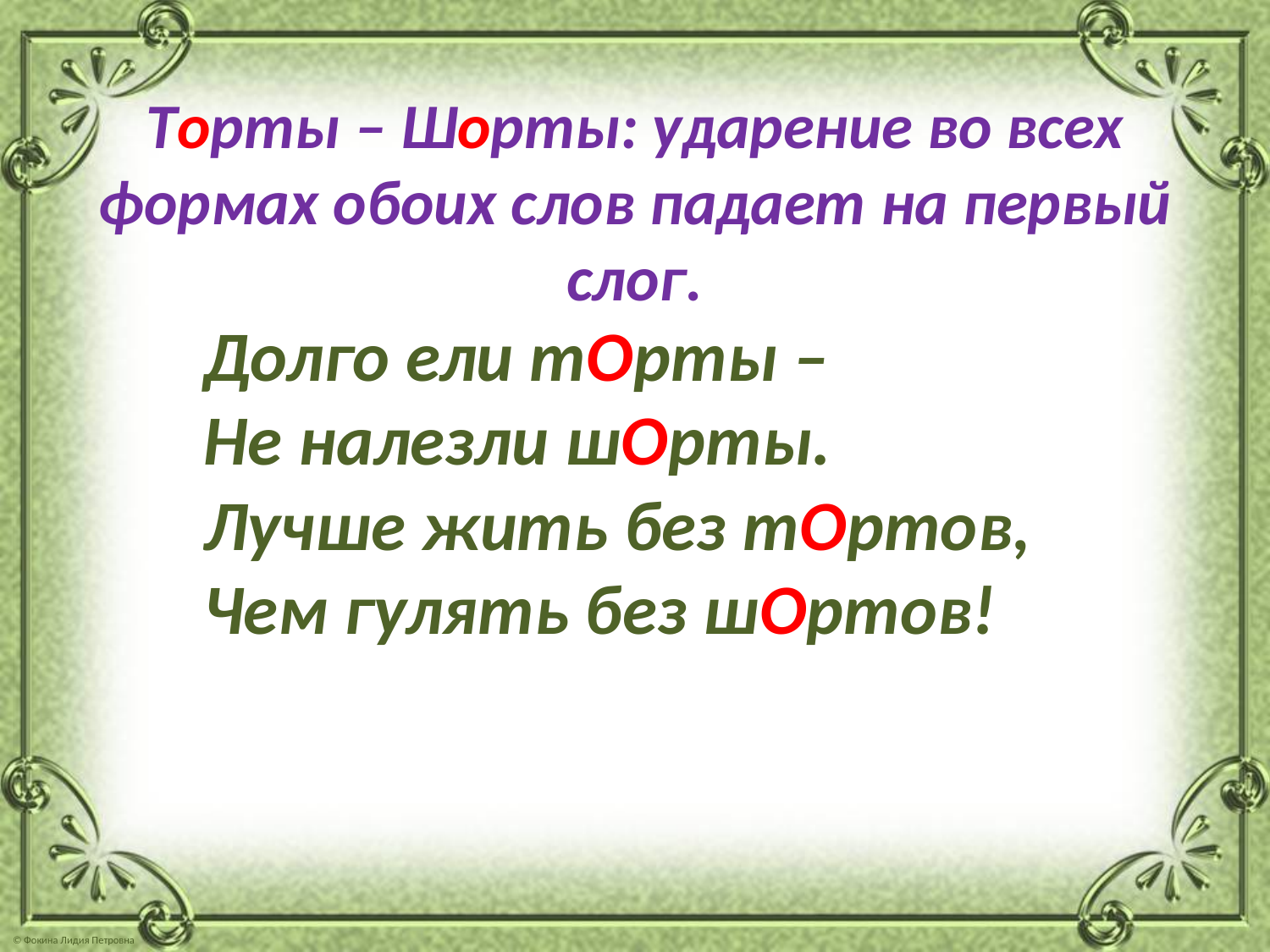

# Торты – Шорты: ударение во всех формах обоих слов падает на первый слог.

          Долго ели тОрты –
     Не налезли шОрты.
     Лучше жить без тОртов,
     Чем гулять без шОртов!